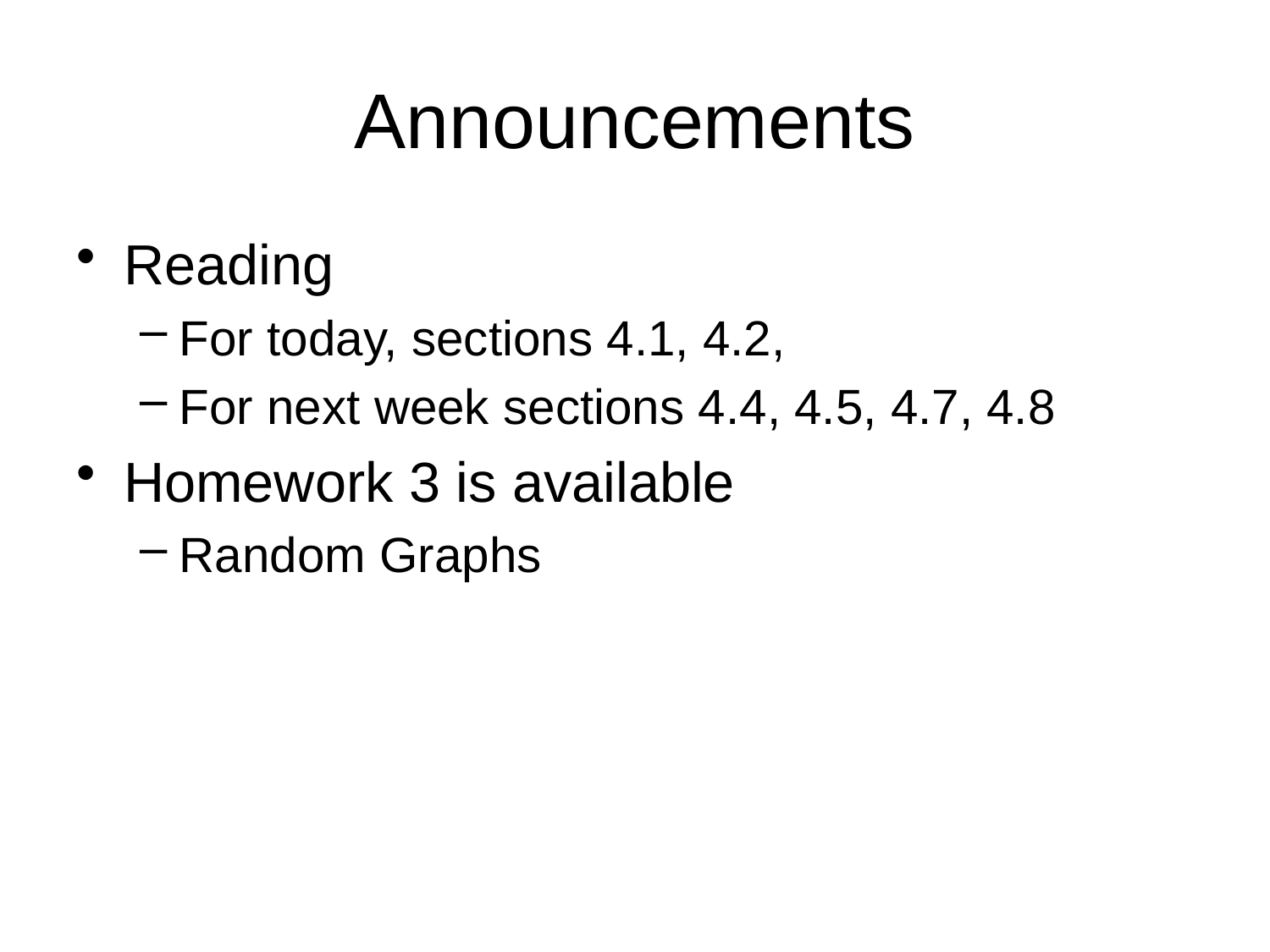

# Announcements
Reading
For today, sections 4.1, 4.2,
For next week sections 4.4, 4.5, 4.7, 4.8
Homework 3 is available
Random Graphs